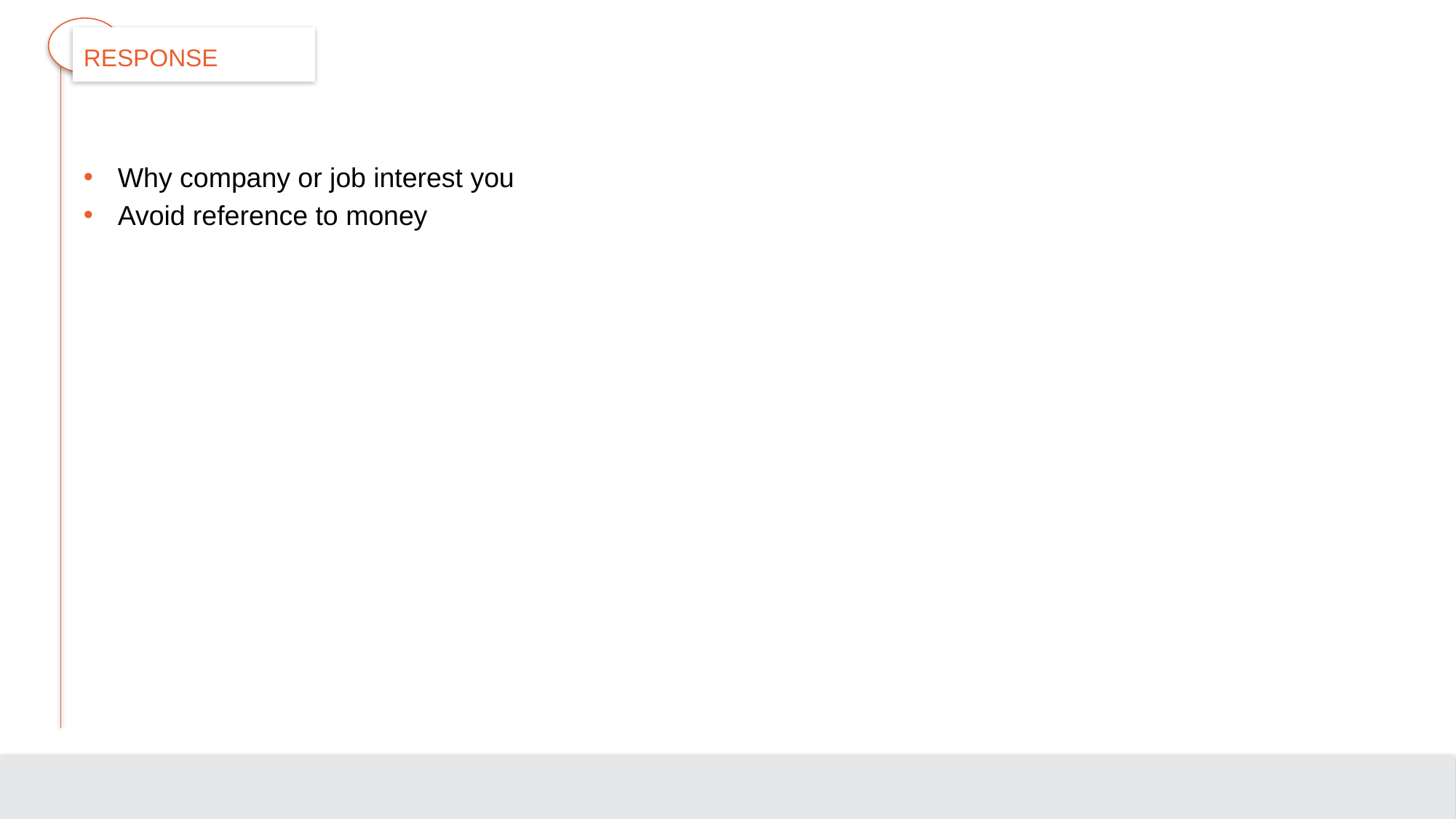

# Response
Why company or job interest you
Avoid reference to money